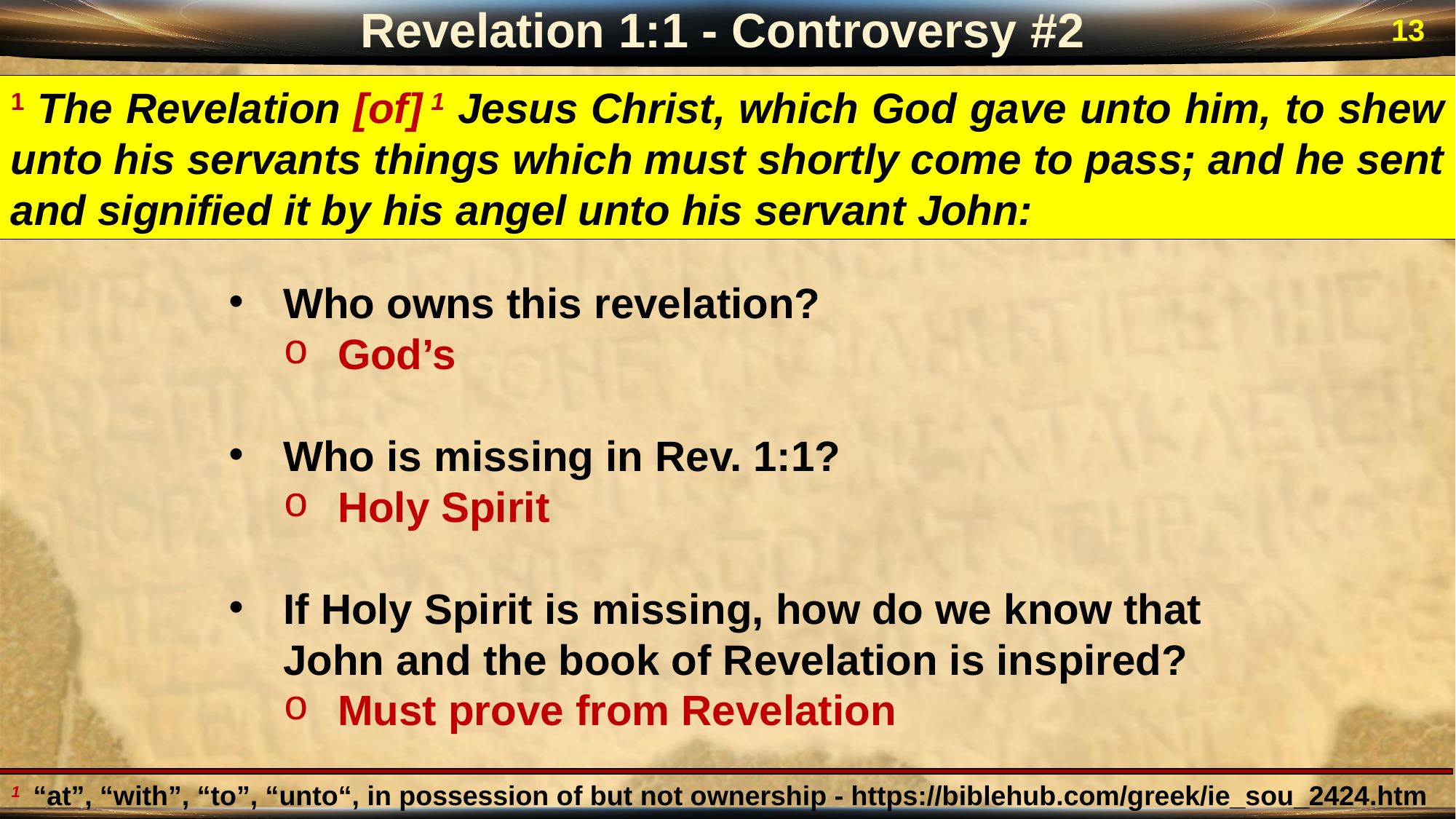

Revelation 1:1 - Controversy #2
13
1 The Revelation [of] 1 Jesus Christ, which God gave unto him, to shew unto his servants things which must shortly come to pass; and he sent and signified it by his angel unto his servant John:
Who owns this revelation?
God’s

Who is missing in Rev. 1:1?
Holy Spirit

If Holy Spirit is missing, how do we know that John and the book of Revelation is inspired?
Must prove from Revelation

1   “at”, “with”, “to”, “unto“, in possession of but not ownership - https://biblehub.com/greek/ie_sou_2424.htm